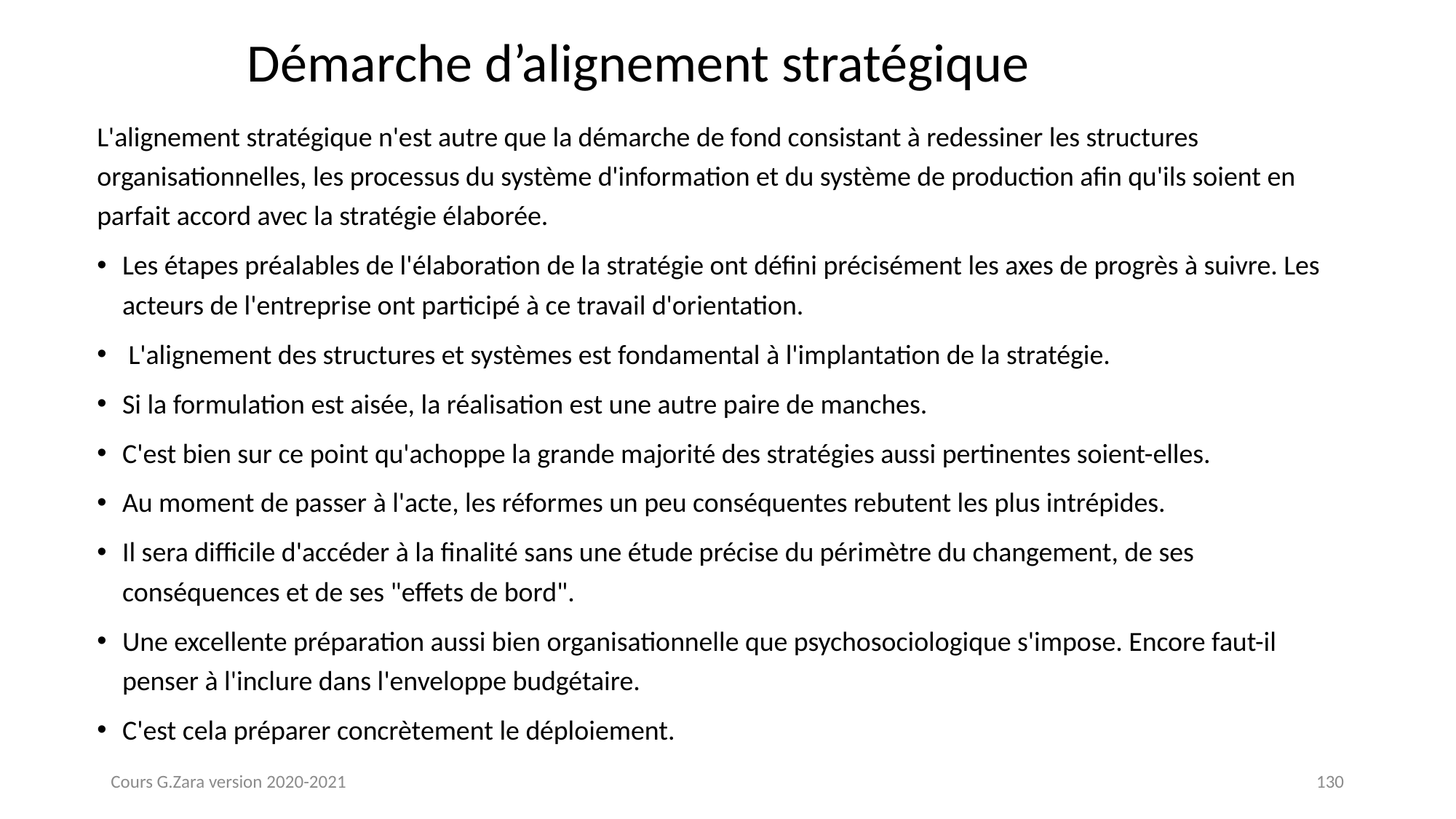

# Démarche d’alignement stratégique
L'alignement stratégique n'est autre que la démarche de fond consistant à redessiner les structures organisationnelles, les processus du système d'information et du système de production afin qu'ils soient en parfait accord avec la stratégie élaborée.
Les étapes préalables de l'élaboration de la stratégie ont défini précisément les axes de progrès à suivre. Les acteurs de l'entreprise ont participé à ce travail d'orientation.
 L'alignement des structures et systèmes est fondamental à l'implantation de la stratégie.
Si la formulation est aisée, la réalisation est une autre paire de manches.
C'est bien sur ce point qu'achoppe la grande majorité des stratégies aussi pertinentes soient-elles.
Au moment de passer à l'acte, les réformes un peu conséquentes rebutent les plus intrépides.
Il sera difficile d'accéder à la finalité sans une étude précise du périmètre du changement, de ses conséquences et de ses "effets de bord".
Une excellente préparation aussi bien organisationnelle que psychosociologique s'impose. Encore faut-il penser à l'inclure dans l'enveloppe budgétaire.
C'est cela préparer concrètement le déploiement.
Cours G.Zara version 2020-2021
130